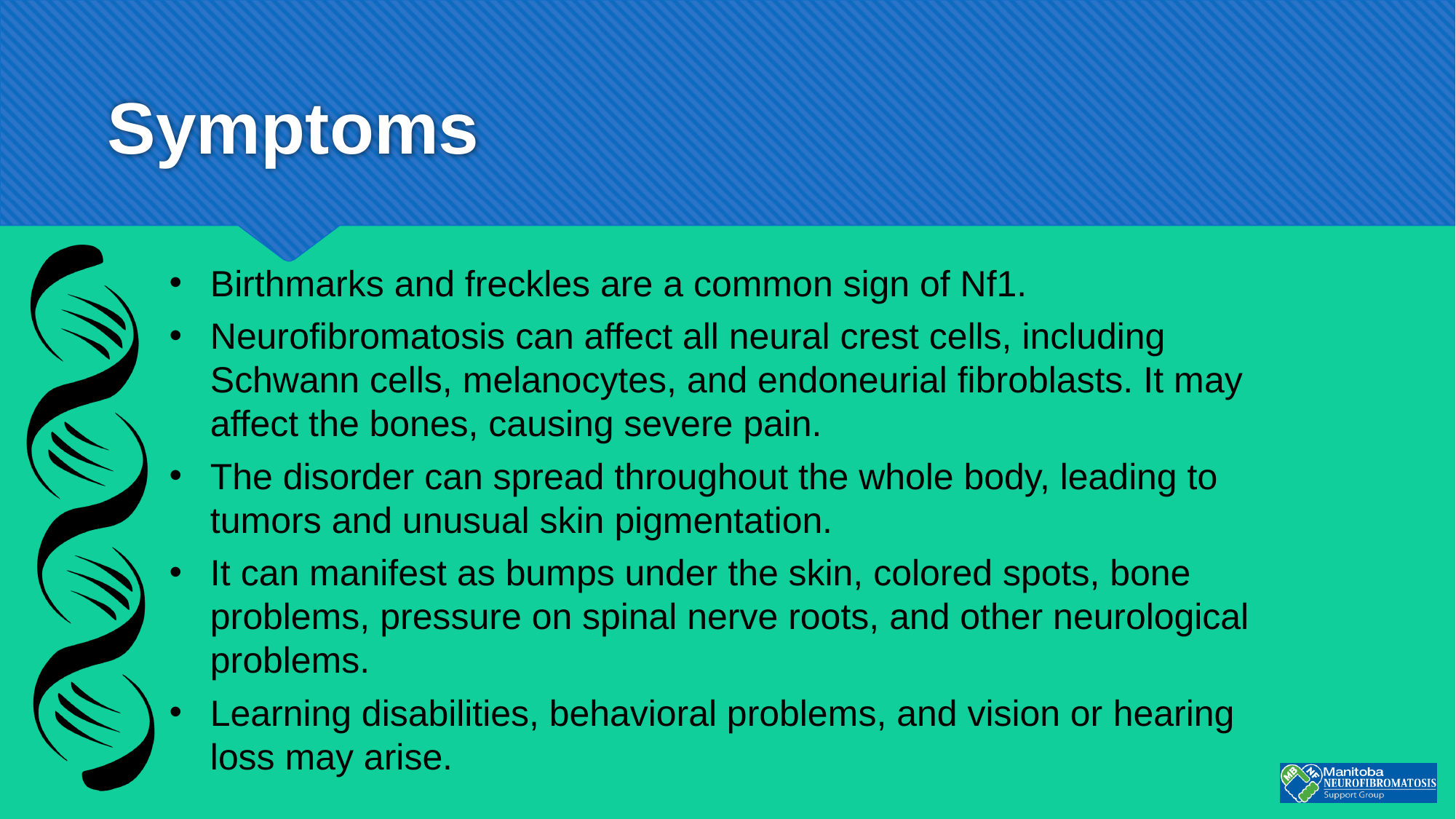

# Symptoms
Birthmarks and freckles are a common sign of Nf1.
Neurofibromatosis can affect all neural crest cells, including Schwann cells, melanocytes, and endoneurial fibroblasts. It may affect the bones, causing severe pain.
The disorder can spread throughout the whole body, leading to tumors and unusual skin pigmentation.
It can manifest as bumps under the skin, colored spots, bone problems, pressure on spinal nerve roots, and other neurological problems.
Learning disabilities, behavioral problems, and vision or hearing loss may arise.